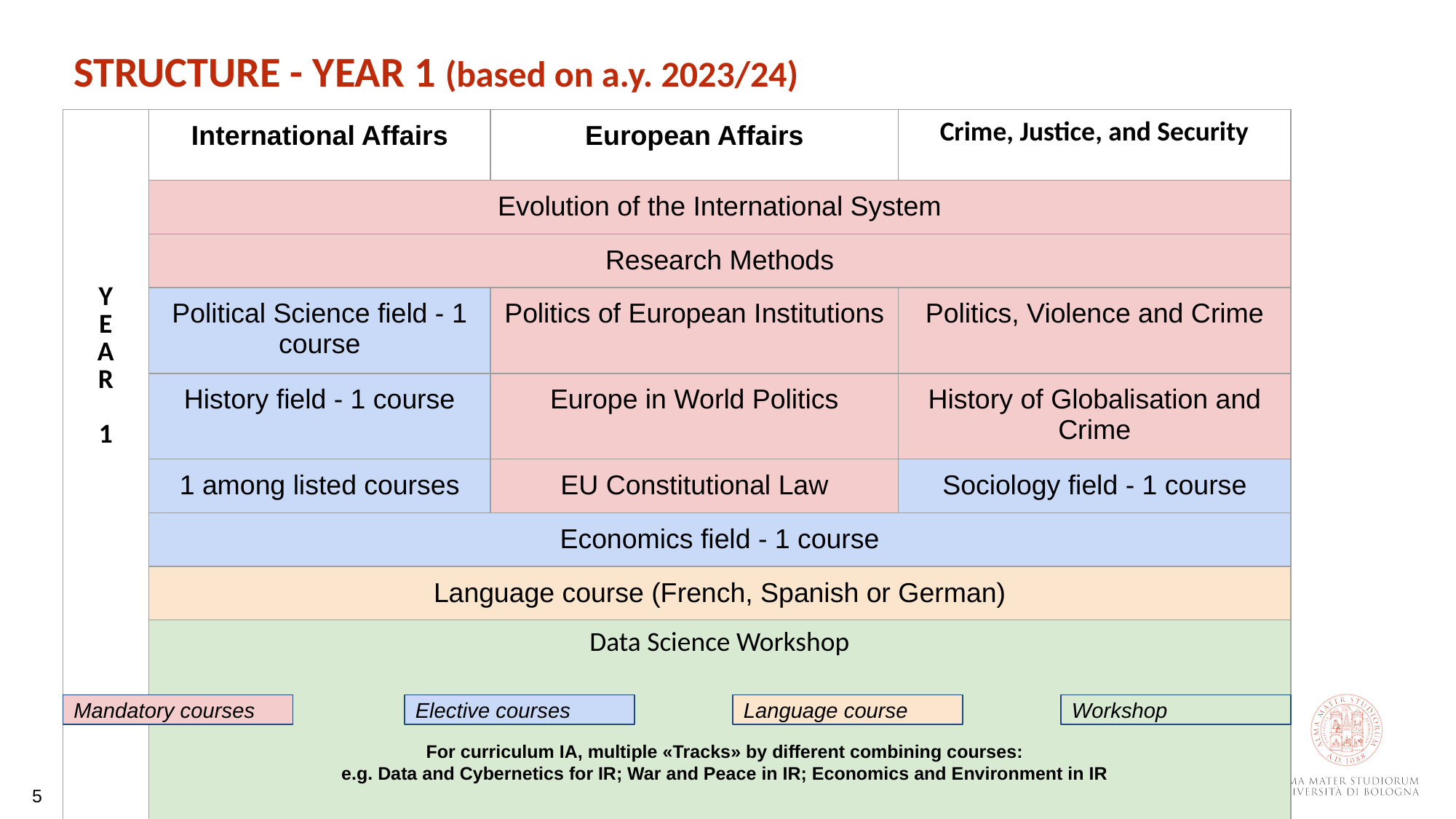

STRUCTURE - YEAR 1 (based on a.y. 2023/24)
| Y E A R 1 | International Affairs | European Affairs | Crime, Justice, and Security |
| --- | --- | --- | --- |
|  | Evolution of the International System |  |  |
|  | Research Methods |  |  |
|  | Political Science field - 1 course | Politics of European Institutions | Politics, Violence and Crime |
|  | History field - 1 course | Europe in World Politics | History of Globalisation and Crime |
|  | 1 among listed courses | EU Constitutional Law | Sociology field - 1 course |
|  | Economics field - 1 course |  |  |
|  | Language course (French, Spanish or German) |  |  |
|  | Data Science Workshop |  |  |
Mandatory courses
Elective courses
Language course
Workshop
For curriculum IA, multiple «Tracks» by different combining courses:
e.g. Data and Cybernetics for IR; War and Peace in IR; Economics and Environment in IR